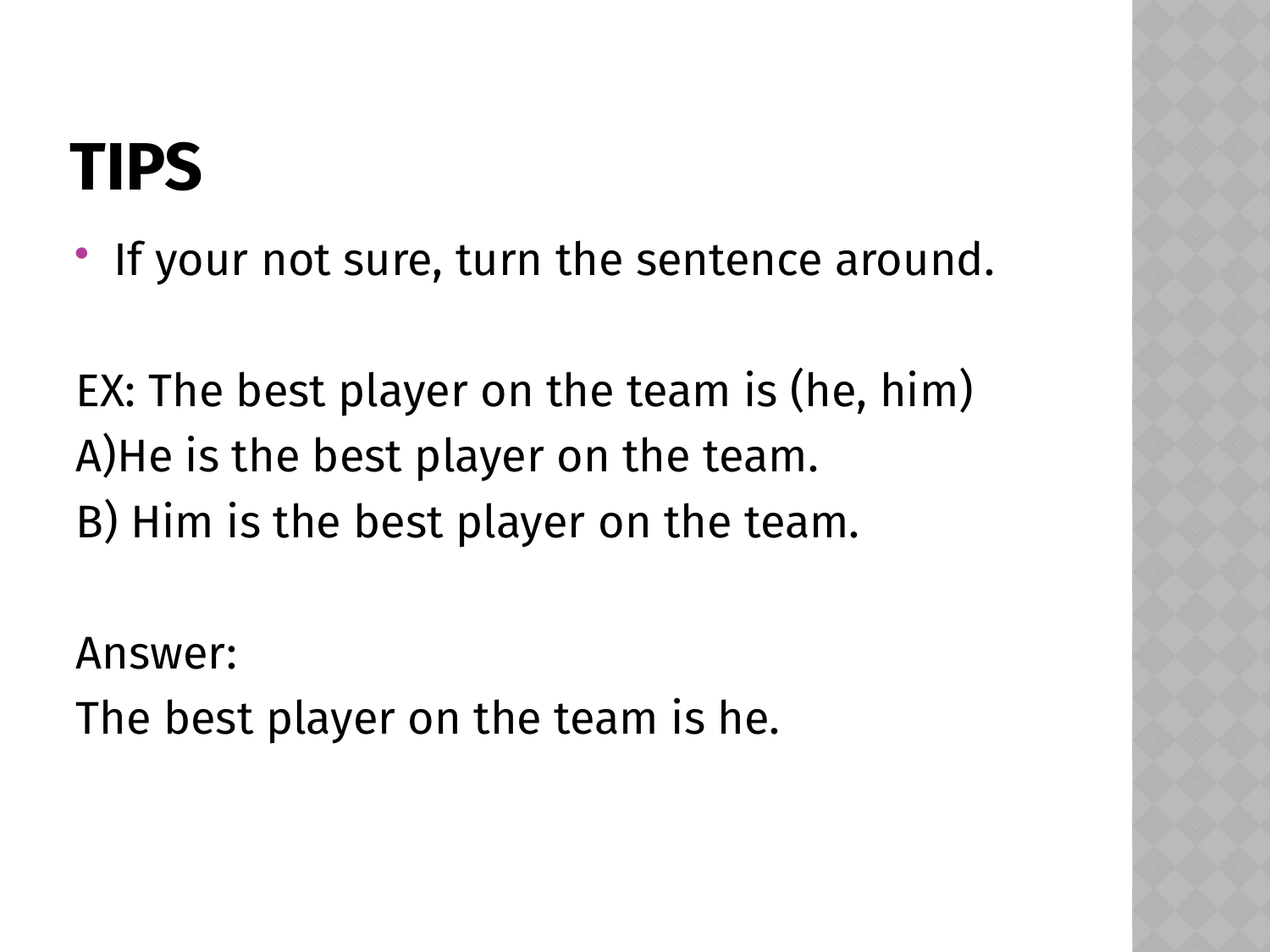

# Tips
If your not sure, turn the sentence around.

EX: The best player on the team is (he, him)
A)He is the best player on the team.
B) Him is the best player on the team.

Answer:
The best player on the team is he.